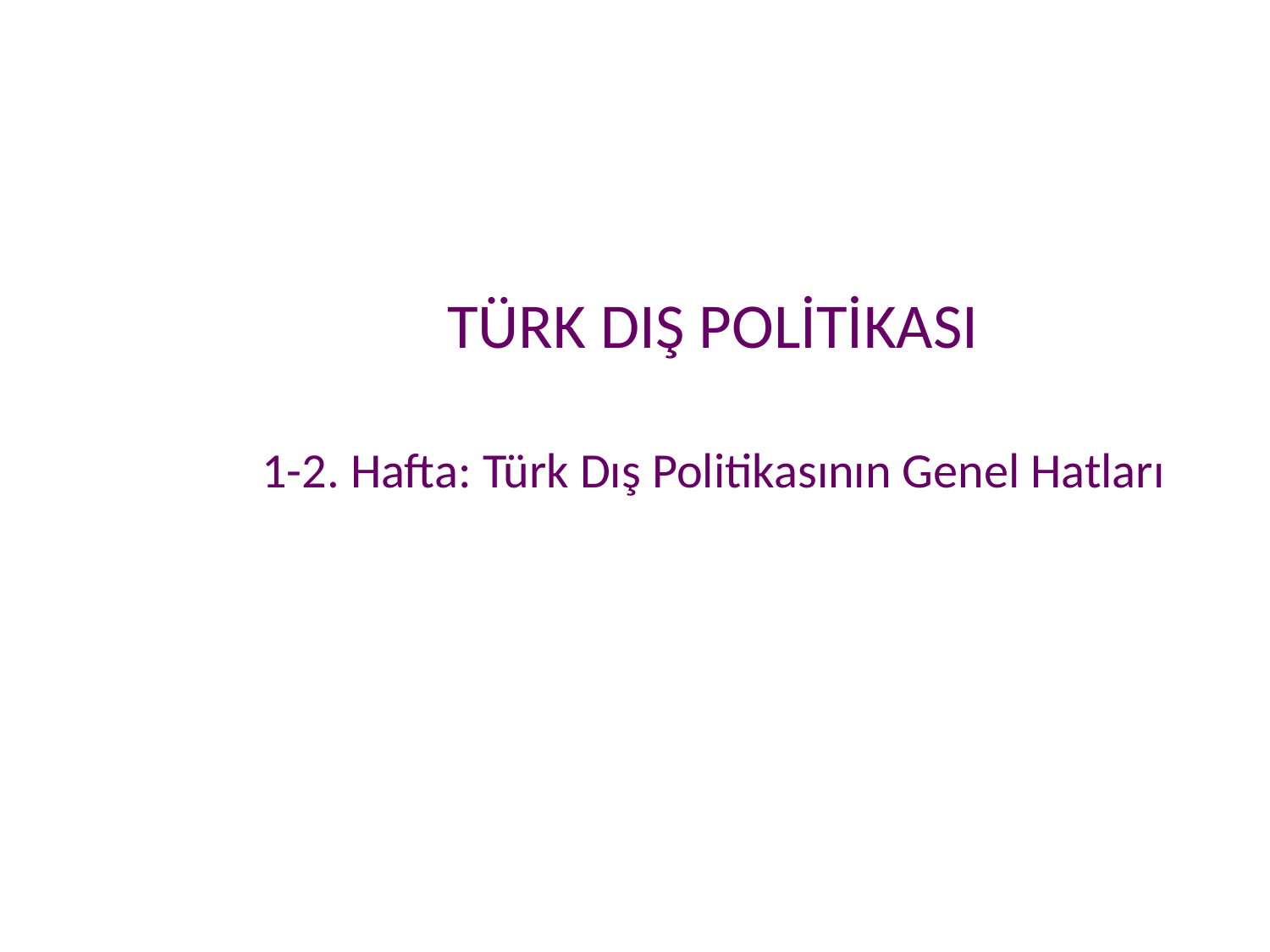

# TÜRK DIŞ POLİTİKASI

1-2. Hafta: Türk Dış Politikasının Genel Hatları